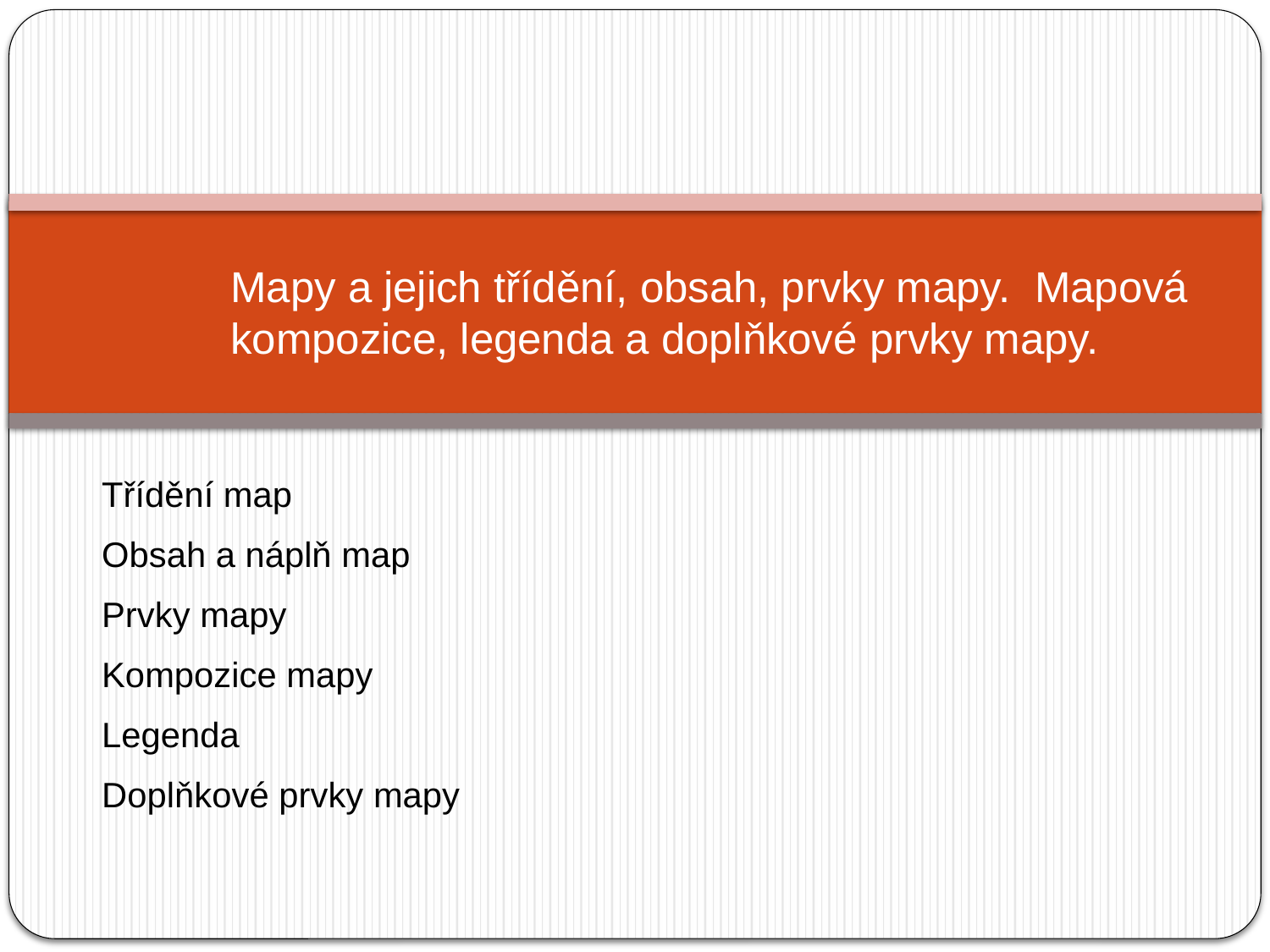

# Mapy a jejich třídění, obsah, prvky mapy.  Mapová kompozice, legenda a doplňkové prvky mapy.
Třídění map
Obsah a náplň map
Prvky mapy
Kompozice mapy
Legenda
Doplňkové prvky mapy